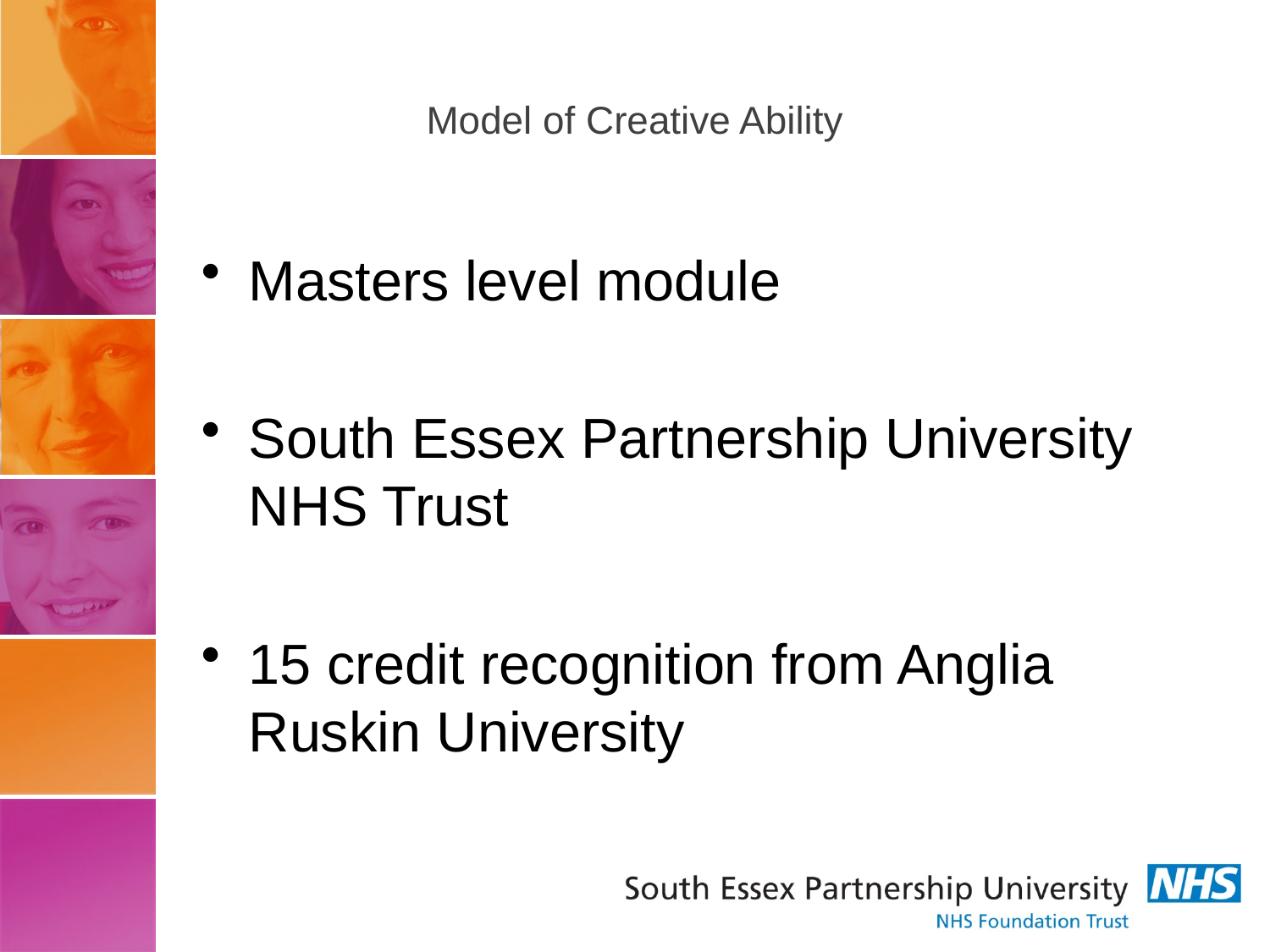

# Model of Creative Ability
Masters level module

South Essex Partnership University NHS Trust

15 credit recognition from Anglia Ruskin University